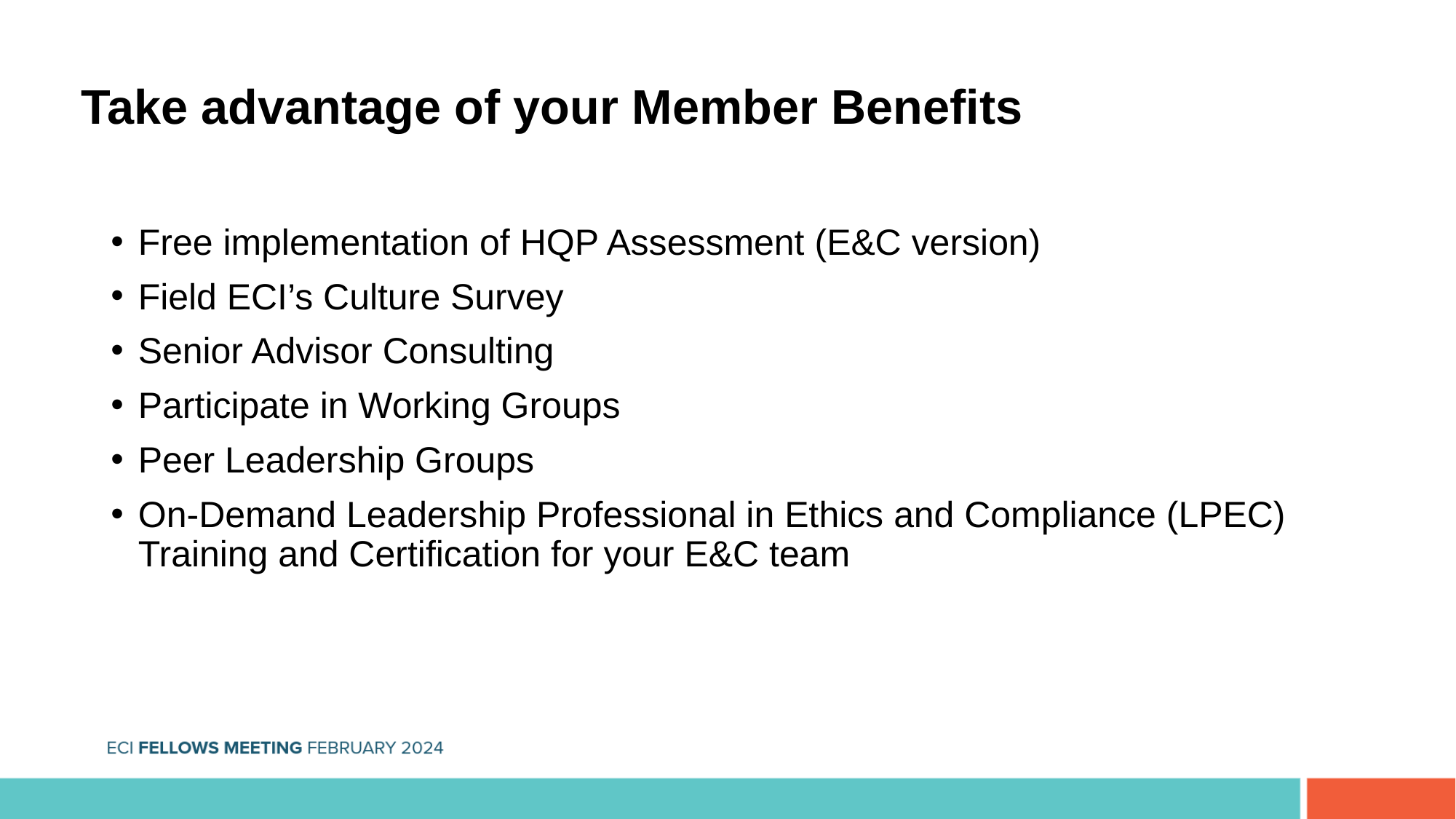

# Take advantage of your Member Benefits
Free implementation of HQP Assessment (E&C version)
Field ECI’s Culture Survey
Senior Advisor Consulting
Participate in Working Groups
Peer Leadership Groups
On-Demand Leadership Professional in Ethics and Compliance (LPEC) Training and Certification for your E&C team